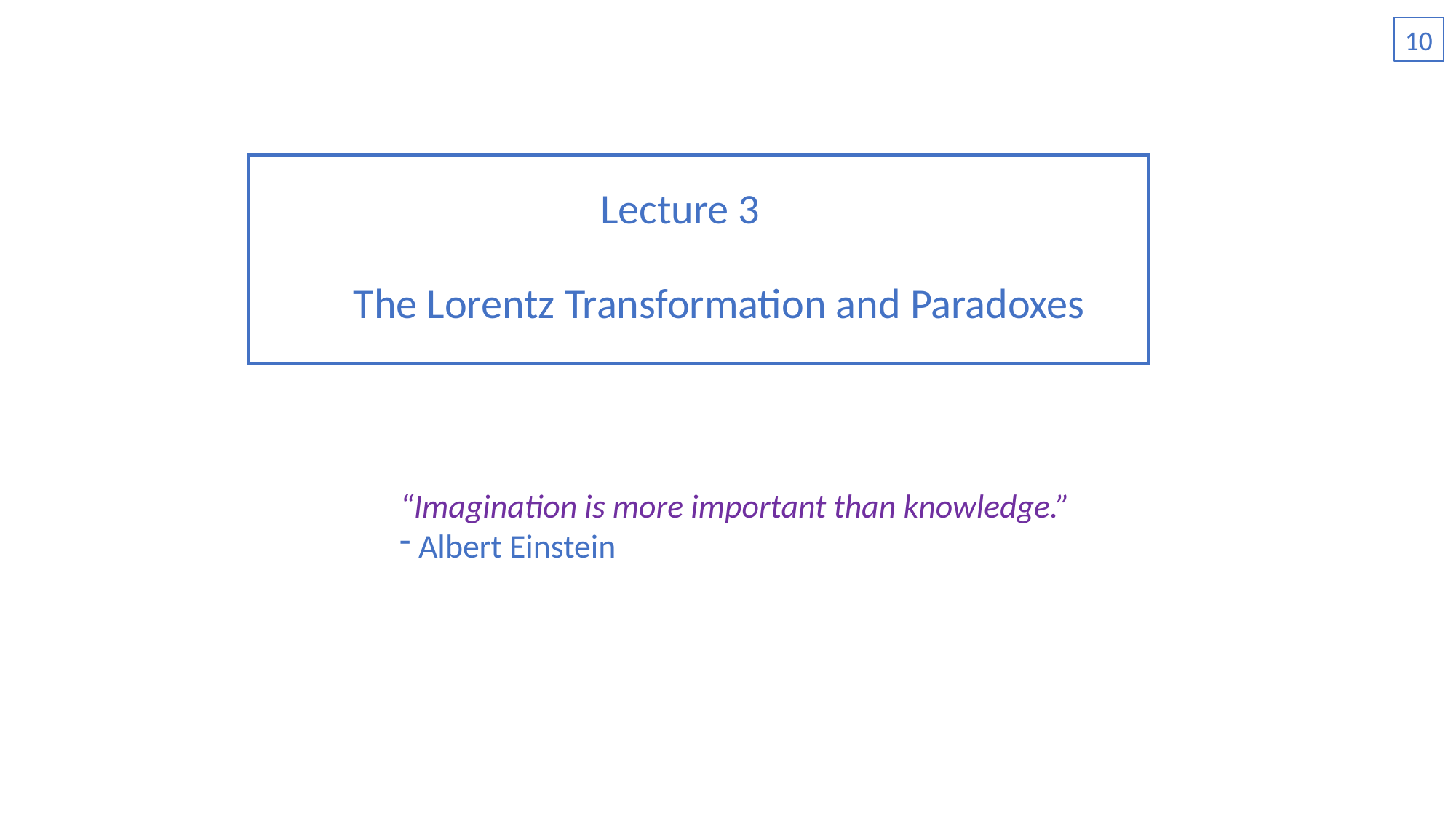

10

Lecture 3
The Lorentz Transformation and Paradoxes
“Imagination is more important than knowledge.”
 Albert Einstein